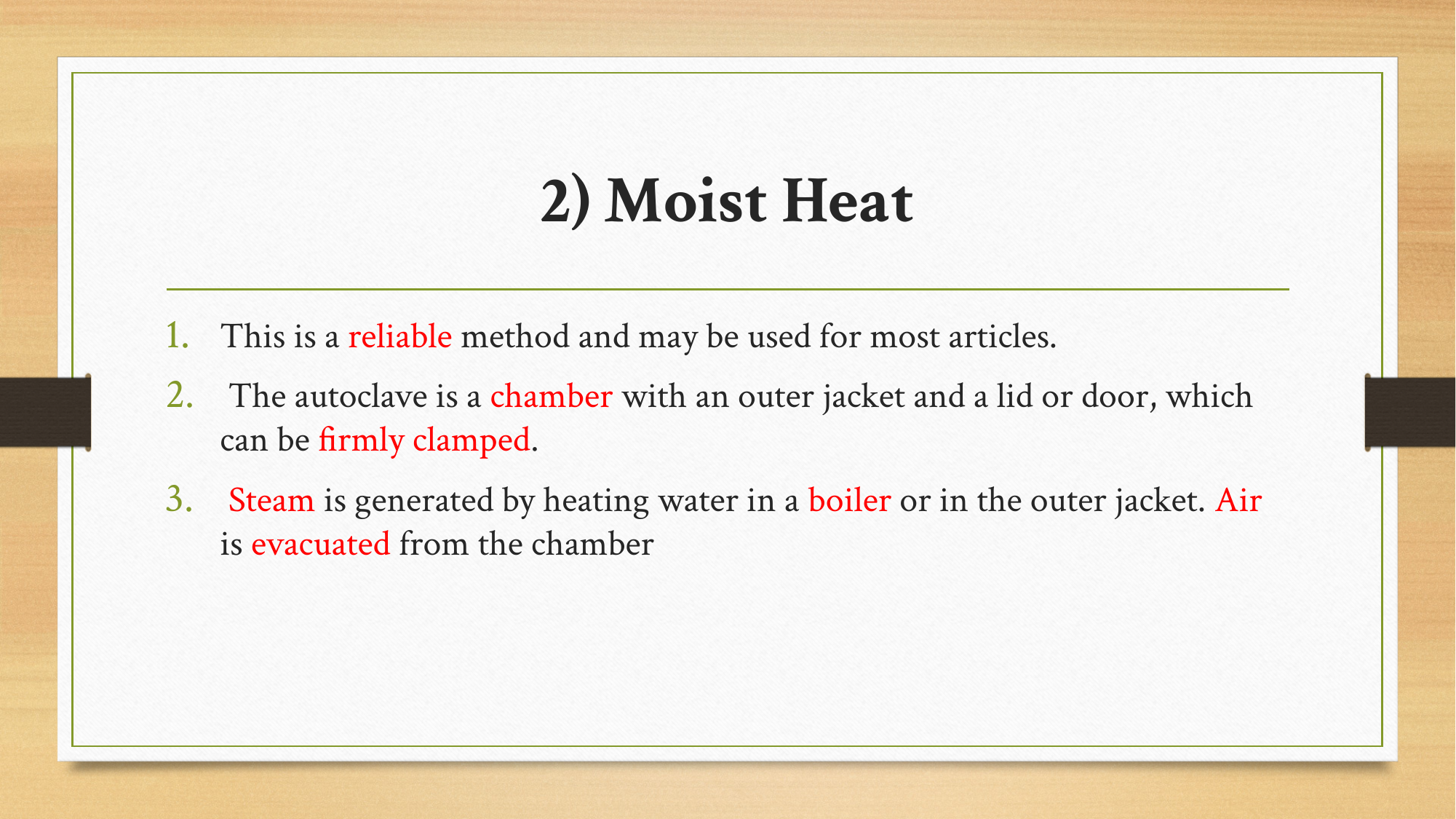

# 2) Moist Heat
This is a reliable method and may be used for most articles.
 The autoclave is a chamber with an outer jacket and a lid or door, which can be firmly clamped.
 Steam is generated by heating water in a boiler or in the outer jacket. Air is evacuated from the chamber